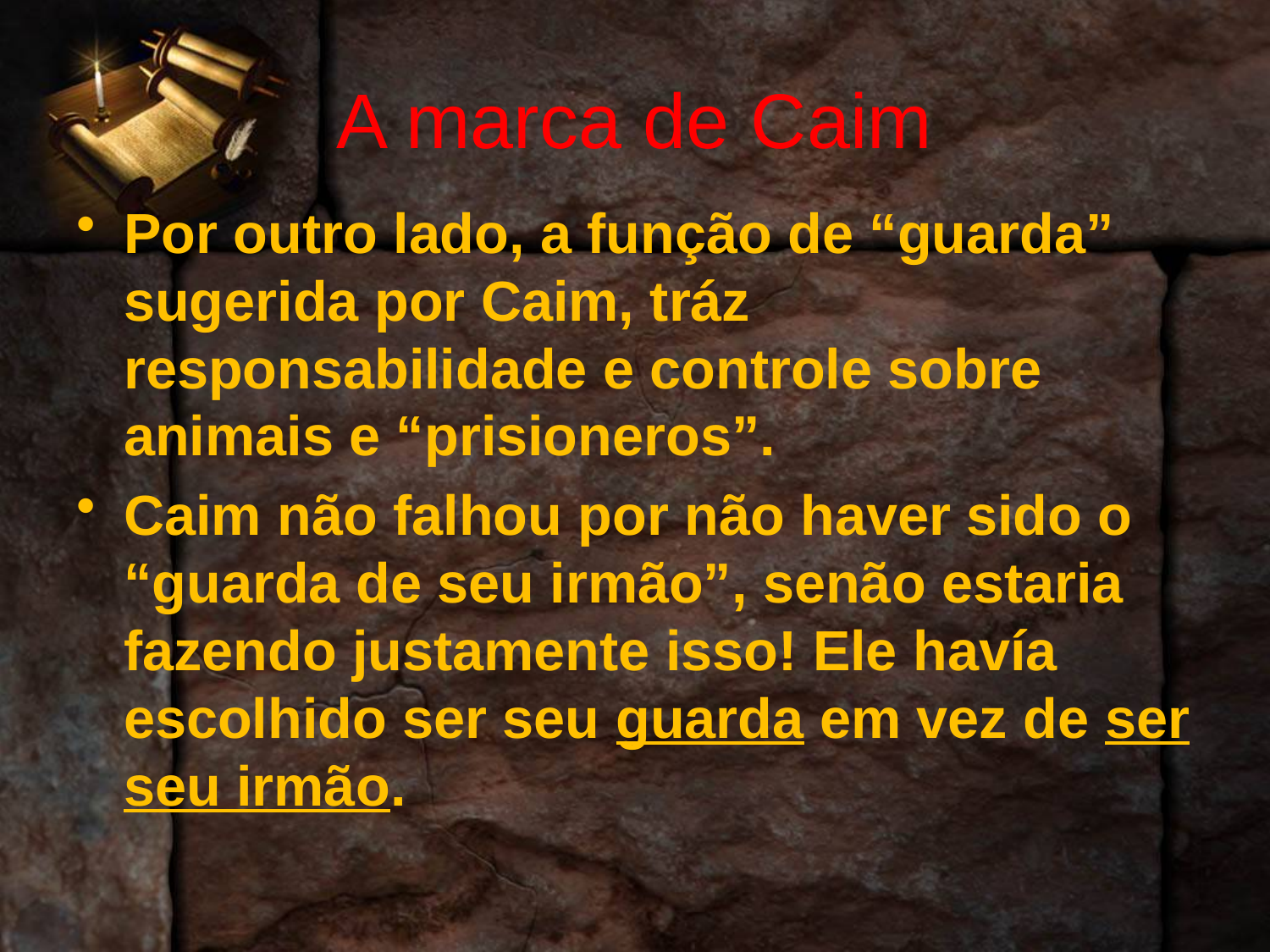

# A marca de Caim
Por outro lado, a função de “guarda” sugerida por Caim, tráz responsabilidade e controle sobre animais e “prisioneros”.
Caim não falhou por não haver sido o “guarda de seu irmão”, senão estaria fazendo justamente isso! Ele havía escolhido ser seu guarda em vez de ser seu irmão.